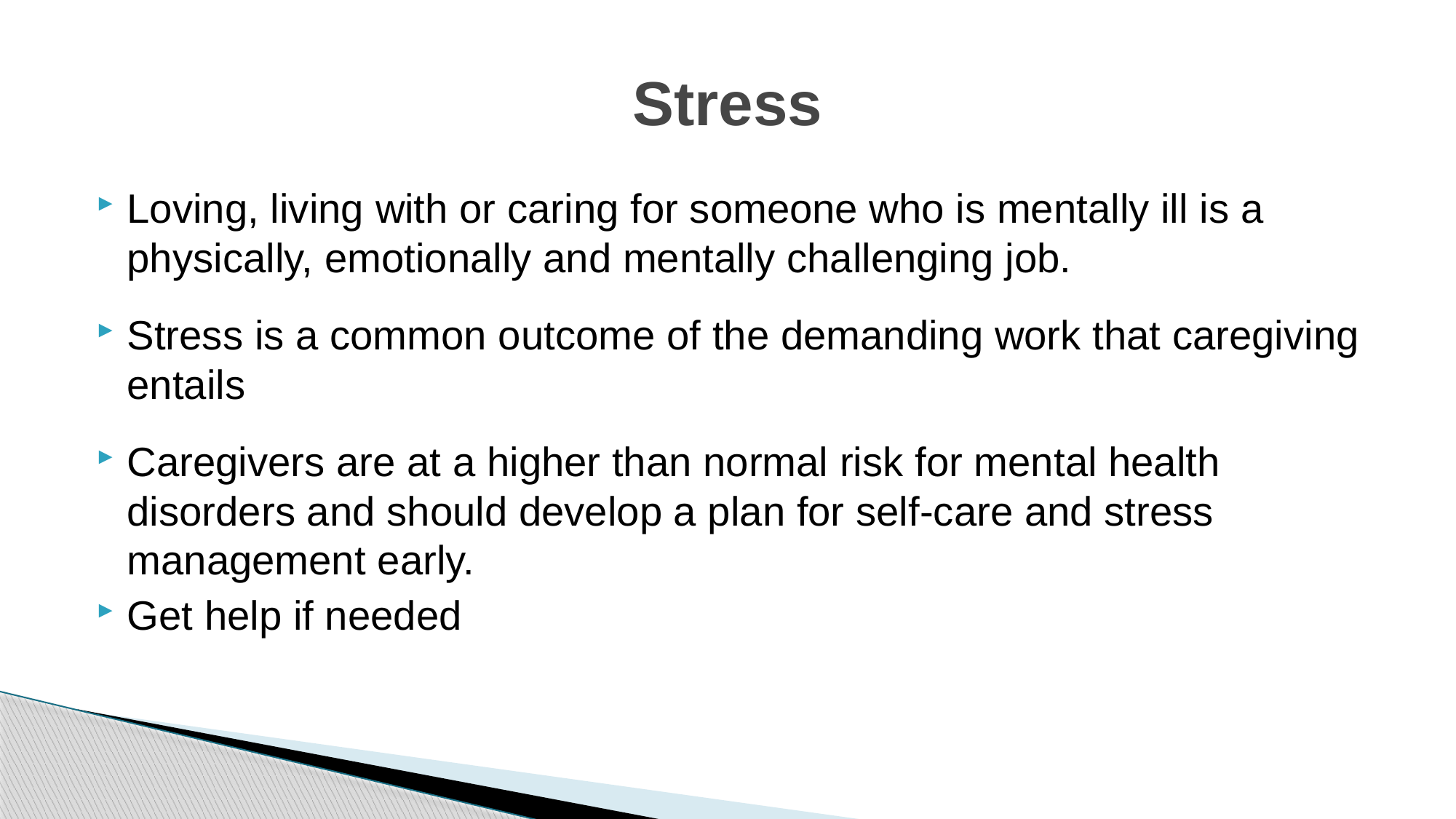

# Stress
Loving, living with or caring for someone who is mentally ill is a physically, emotionally and mentally challenging job.

Stress is a common outcome of the demanding work that caregiving entails

Caregivers are at a higher than normal risk for mental health disorders and should develop a plan for self-care and stress management early.
Get help if needed